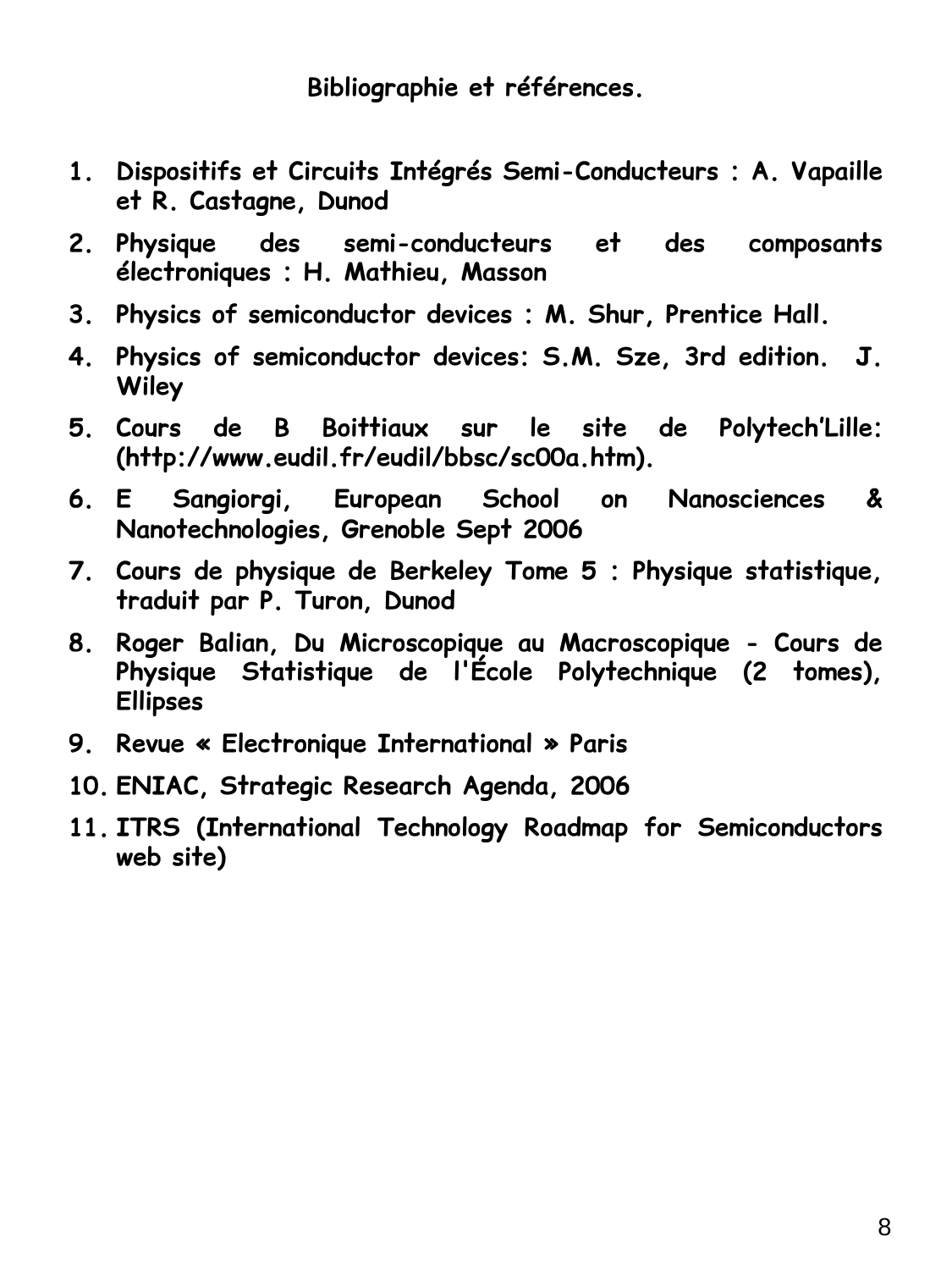

Bibliographie et références.

Dispositifs et Circuits Intégrés Semi-Conducteurs : A. Vapaille et R. Castagne, Dunod
Physique des semi-conducteurs et des composants électroniques : H. Mathieu, Masson
Physics of semiconductor devices : M. Shur, Prentice Hall.
Physics of semiconductor devices: S.M. Sze, 3rd edition.  J. Wiley
Cours de B Boittiaux sur le site de Polytech’Lille: (http://www.eudil.fr/eudil/bbsc/sc00a.htm).
E Sangiorgi, European School on Nanosciences & Nanotechnologies, Grenoble Sept 2006
Cours de physique de Berkeley Tome 5 : Physique statistique, traduit par P. Turon, Dunod
Roger Balian, Du Microscopique au Macroscopique - Cours de Physique Statistique de l'École Polytechnique (2 tomes), Ellipses
Revue « Electronique International » Paris
ENIAC, Strategic Research Agenda, 2006
ITRS (International Technology Roadmap for Semiconductors web site)

8